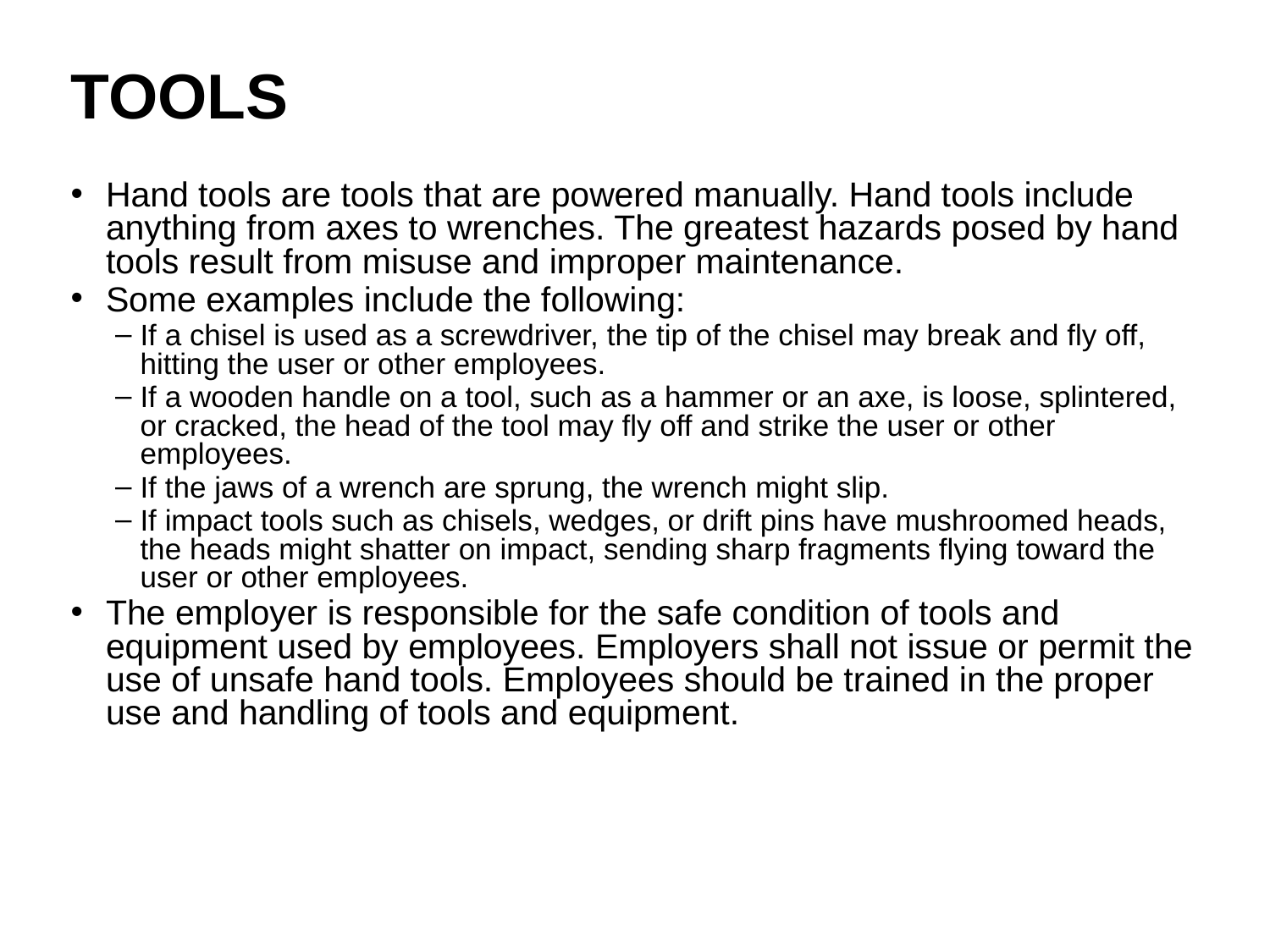

# TOOLS
Hand tools are tools that are powered manually. Hand tools include anything from axes to wrenches. The greatest hazards posed by hand tools result from misuse and improper maintenance.
Some examples include the following:
If a chisel is used as a screwdriver, the tip of the chisel may break and fly off, hitting the user or other employees.
If a wooden handle on a tool, such as a hammer or an axe, is loose, splintered, or cracked, the head of the tool may fly off and strike the user or other employees.
If the jaws of a wrench are sprung, the wrench might slip.
If impact tools such as chisels, wedges, or drift pins have mushroomed heads, the heads might shatter on impact, sending sharp fragments flying toward the user or other employees.
The employer is responsible for the safe condition of tools and equipment used by employees. Employers shall not issue or permit the use of unsafe hand tools. Employees should be trained in the proper use and handling of tools and equipment.
69